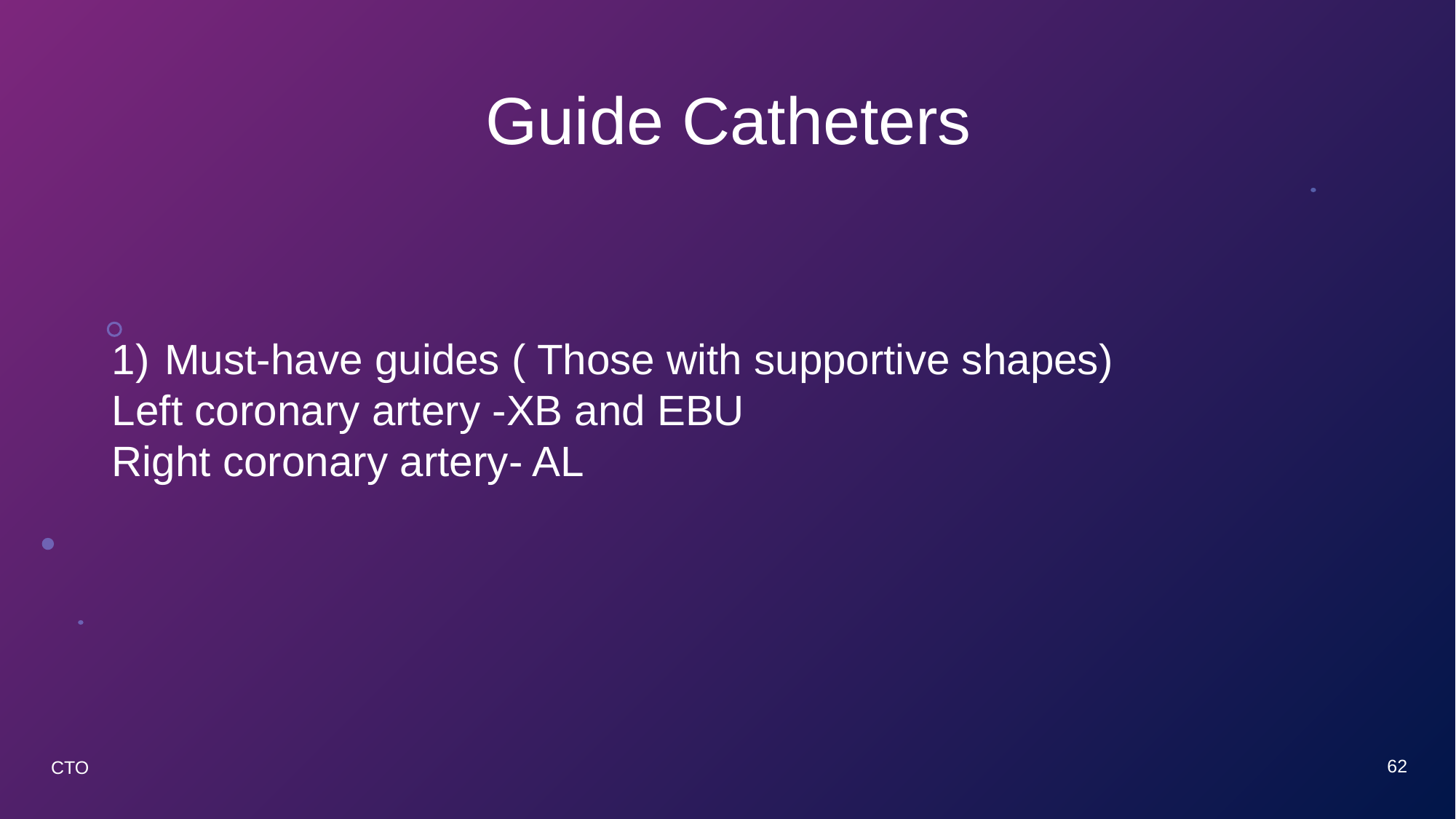

# Guide Catheters
 Must-have guides ( Those with supportive shapes)
Left coronary artery -XB and EBU
Right coronary artery- AL
62
CTO